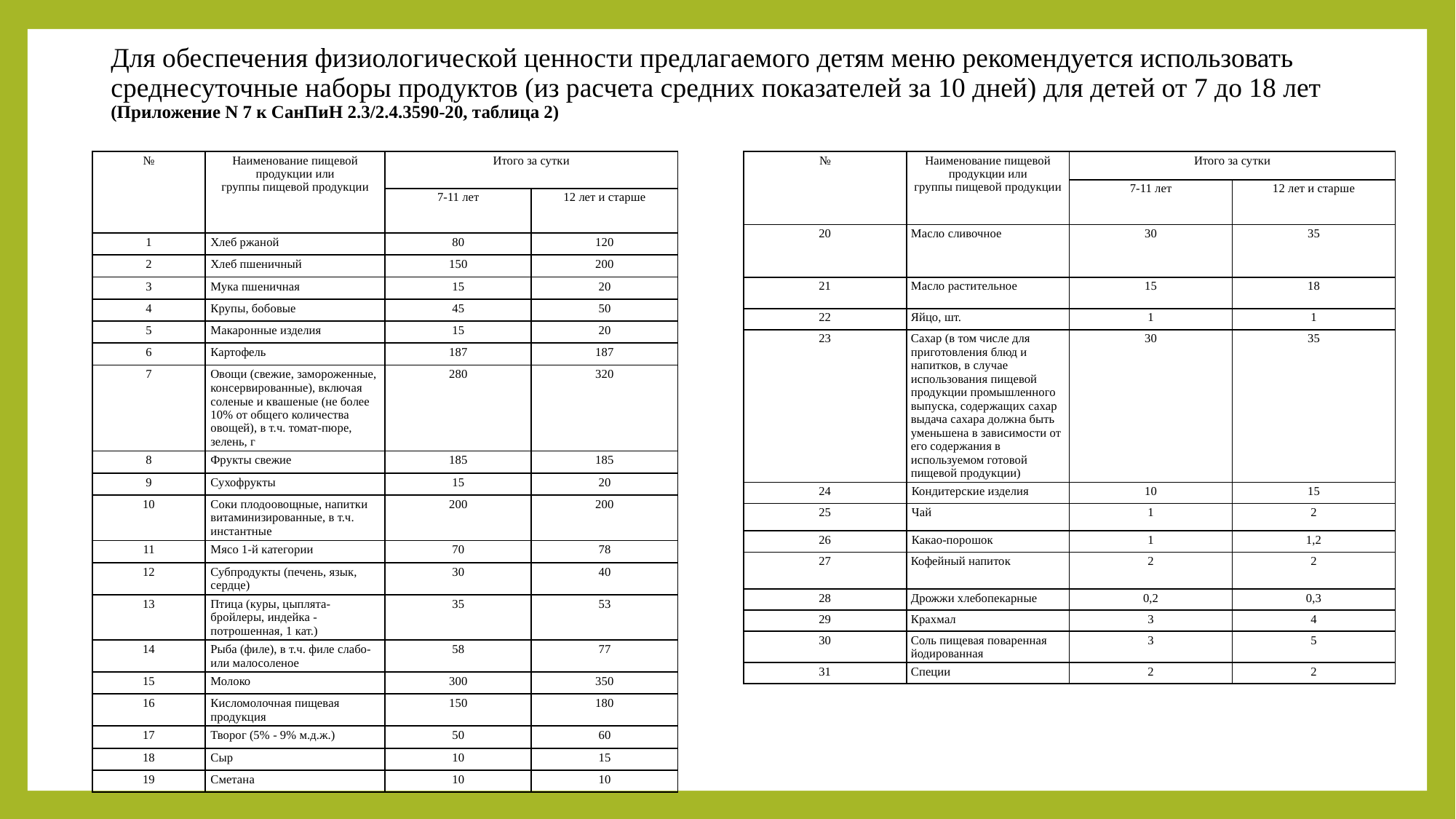

# Для обеспечения физиологической ценности предлагаемого детям меню рекомендуется использовать среднесуточные наборы продуктов (из расчета средних показателей за 10 дней) для детей от 7 до 18 лет (Приложение N 7 к СанПиН 2.3/2.4.3590-20, таблица 2)
| № | Наименование пищевой продукции или группы пищевой продукции | Итого за сутки |  |
| --- | --- | --- | --- |
|  | группы пищевой продукции | 7-11 лет | 12 лет и старше |
| 1 | Хлеб ржаной | 80 | 120 |
| 2 | Хлеб пшеничный | 150 | 200 |
| 3 | Мука пшеничная | 15 | 20 |
| 4 | Крупы, бобовые | 45 | 50 |
| 5 | Макаронные изделия | 15 | 20 |
| 6 | Картофель | 187 | 187 |
| 7 | Овощи (свежие, замороженные, консервированные), включая соленые и квашеные (не более 10% от общего количества овощей), в т.ч. томат-пюре, зелень, г | 280 | 320 |
| 8 | Фрукты свежие | 185 | 185 |
| 9 | Сухофрукты | 15 | 20 |
| 10 | Соки плодоовощные, напитки витаминизированные, в т.ч. инстантные | 200 | 200 |
| 11 | Мясо 1-й категории | 70 | 78 |
| 12 | Субпродукты (печень, язык, сердце) | 30 | 40 |
| 13 | Птица (куры, цыплята-бройлеры, индейка - потрошенная, 1 кат.) | 35 | 53 |
| 14 | Рыба (филе), в т.ч. филе слабо- или малосоленое | 58 | 77 |
| 15 | Молоко | 300 | 350 |
| 16 | Кисломолочная пищевая продукция | 150 | 180 |
| 17 | Творог (5% - 9% м.д.ж.) | 50 | 60 |
| 18 | Сыр | 10 | 15 |
| 19 | Сметана | 10 | 10 |
| № | Наименование пищевой продукции или группы пищевой продукции | Итого за сутки |  |
| --- | --- | --- | --- |
|  | группы пищевой продукции | 7-11 лет | 12 лет и старше |
| 20 | Масло сливочное | 30 | 35 |
| 21 | Масло растительное | 15 | 18 |
| 22 | Яйцо, шт. | 1 | 1 |
| 23 | Сахар (в том числе для приготовления блюд и напитков, в случае использования пищевой продукции промышленного выпуска, содержащих сахар выдача сахара должна быть уменьшена в зависимости от его содержания в используемом готовой пищевой продукции) | 30 | 35 |
| 24 | Кондитерские изделия | 10 | 15 |
| 25 | Чай | 1 | 2 |
| 26 | Какао-порошок | 1 | 1,2 |
| 27 | Кофейный напиток | 2 | 2 |
| 28 | Дрожжи хлебопекарные | 0,2 | 0,3 |
| 29 | Крахмал | 3 | 4 |
| 30 | Соль пищевая поваренная йодированная | 3 | 5 |
| 31 | Специи | 2 | 2 |